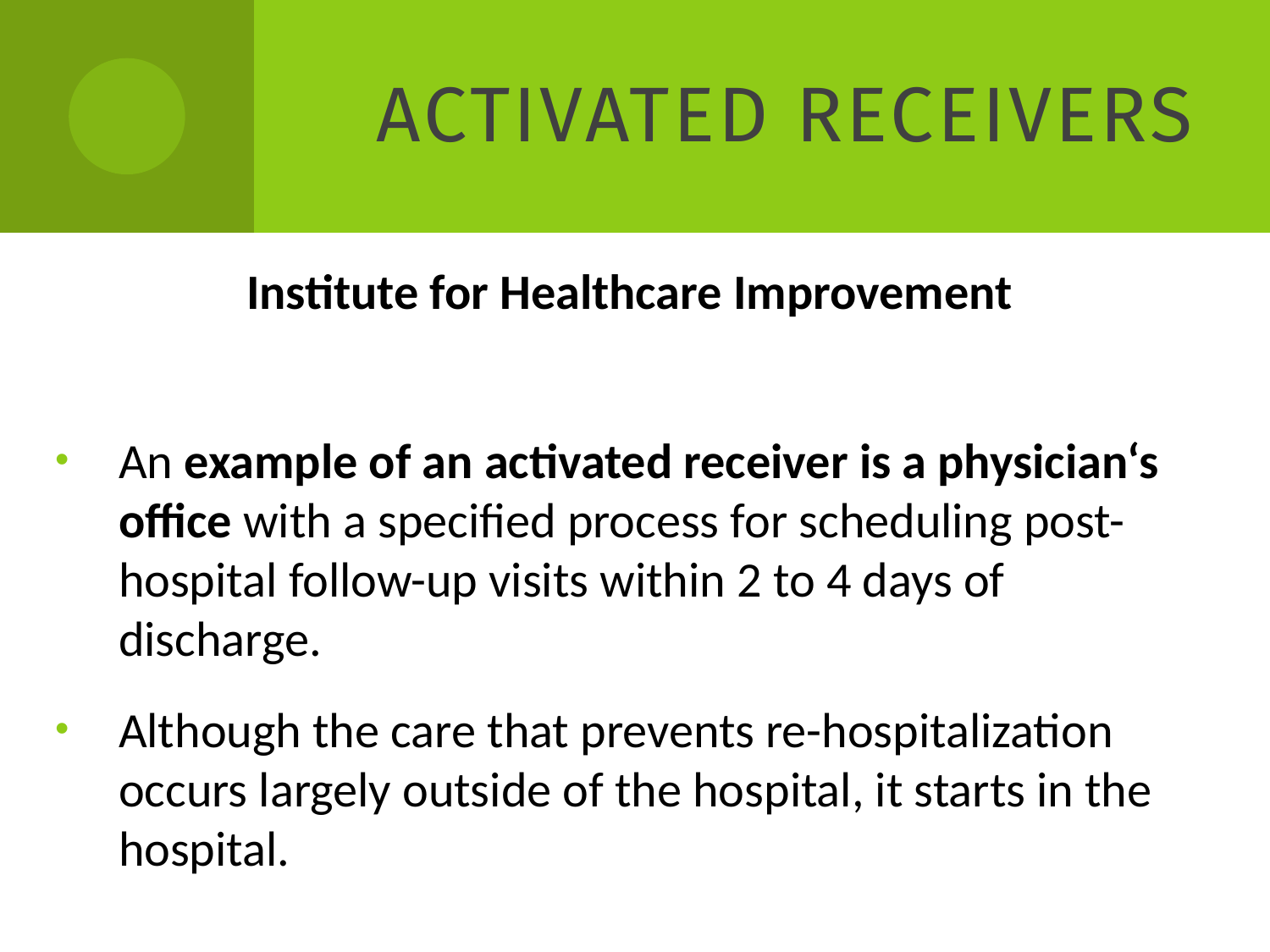

# Activated Receivers
Institute for Healthcare Improvement

An example of an activated receiver is a physician‘s office with a specified process for scheduling post-hospital follow-up visits within 2 to 4 days of discharge.
Although the care that prevents re-hospitalization occurs largely outside of the hospital, it starts in the hospital.